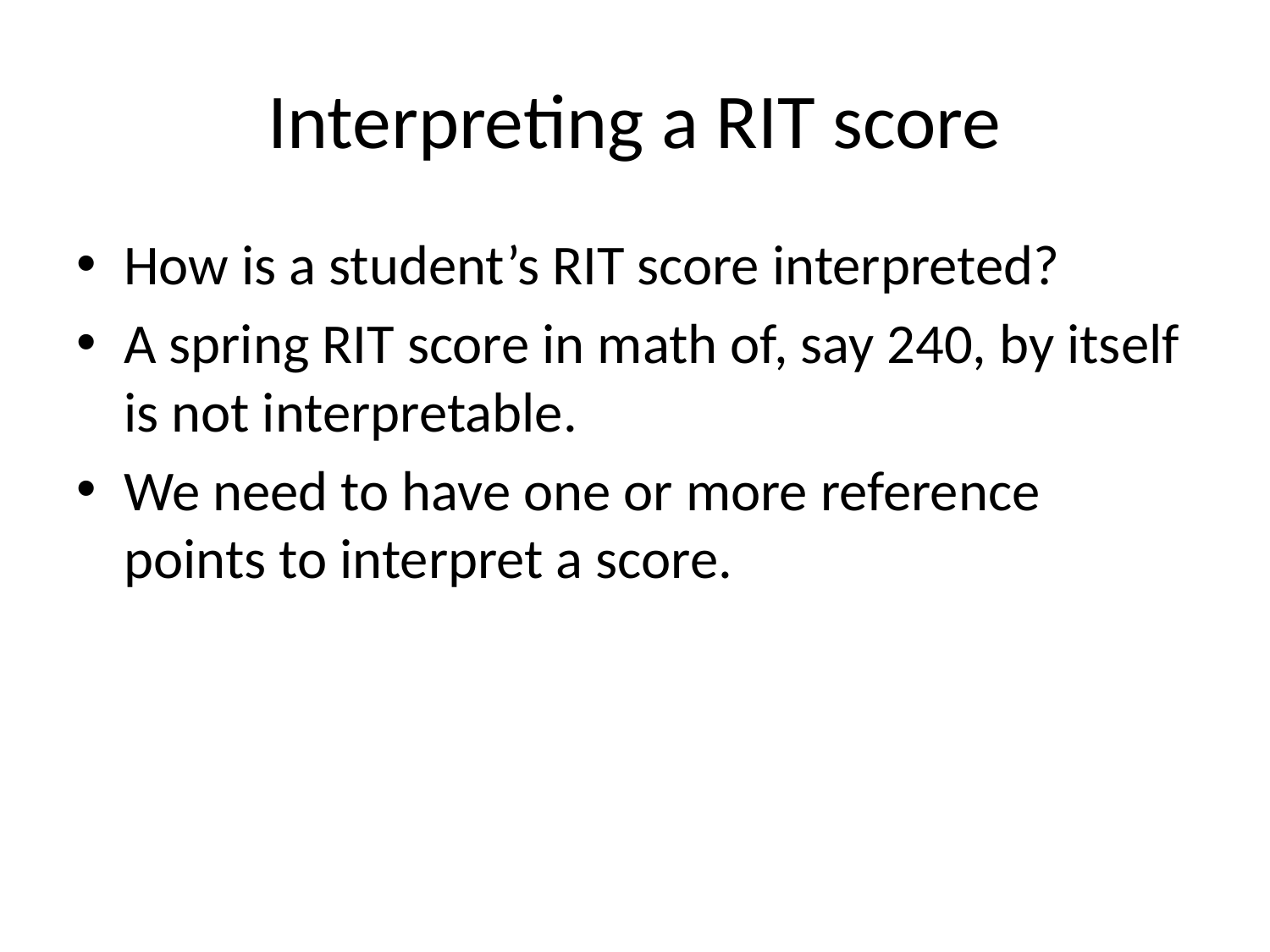

# Interpreting a RIT score
How is a student’s RIT score interpreted?
A spring RIT score in math of, say 240, by itself is not interpretable.
We need to have one or more reference points to interpret a score.